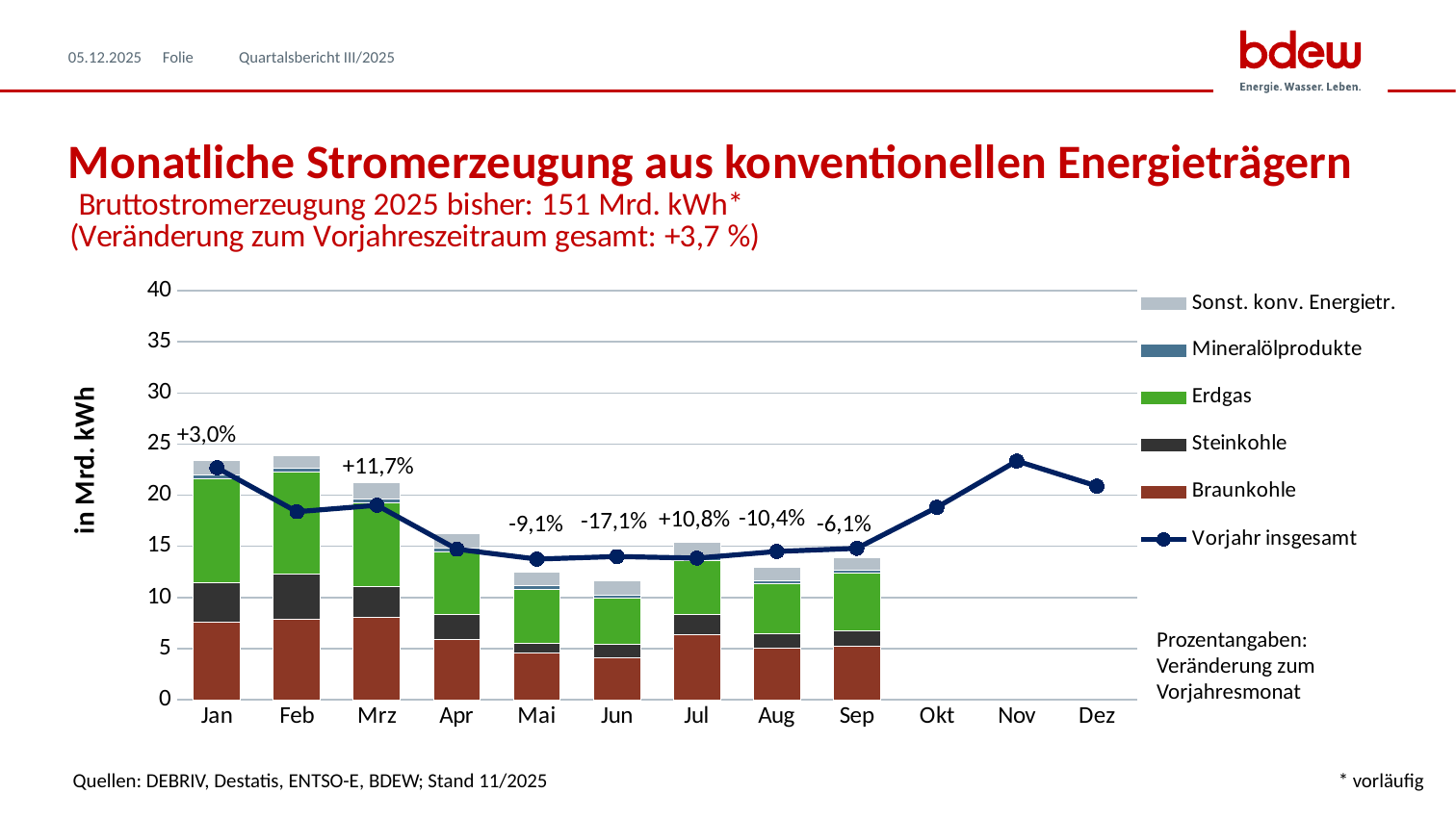

05.12.2025
Quartalsbericht III/2025
# Monatliche Stromerzeugung aus konventionellen Energieträgern

### Chart: Bruttostromerzeugung 2025 bisher: 151 Mrd. kWh* (Veränderung zum Vorjahreszeitraum gesamt: +3,7 %)

| Category | Braunkohle | Steinkohle | Erdgas | Mineralölprodukte | Sonst. konv. Energietr. | Vorjahr insgesamt |
|---|---|---|---|---|---|---|
| Jan | 7.569691 | 3.827678331161781 | 10.219609645613735 | 0.40418073497688745 | 1.357710812687408 | 22.68732793783252 |
| Feb | 7.835416 | 4.4690259287457295 | 9.9347366330716 | 0.3635646075085325 | 1.3087652969125756 | 18.38435972161124 |
| Mrz | 8.04057482 | 3.040941990626542 | 8.212231666666666 | 0.3805675508720931 | 1.5649143979062023 | 19.0167372590972 |
| Apr | 5.879429 | 2.472338539201539 | 6.103674663921307 | 0.34022585866261396 | 1.402662383759499 | 14.722145323350139 |
| Mai | 4.603618 | 0.9286577727523443 | 5.24955076463626 | 0.331395965650328 | 1.392808792853186 | 13.756651697434759 |
| Jun | 4.073740696 | 1.3484230552712384 | 4.496603549716564 | 0.3332026923076923 | 1.3632459790836073 | 14.004675112488354 |
| Jul | 6.318168313999999 | 2.0253672892561982 | 5.302769459430974 | 0.32732744355758264 | 1.3737387091802367 | 13.850756844757626 |
| Aug | 5.0409095079999995 | 1.3910602690739664 | 4.9095377281748975 | 0.29279411253620186 | 1.3534385815781005 | 14.497877186149786 |
| Sep | 5.23923376 | 1.4891579094464853 | 5.625536069851387 | 0.2943094663666366 | 1.252088265538546 | 14.807446389627577 |
| Okt | None | None | None | None | None | 18.81329167766429 |
| Nov | None | None | None | None | None | 23.35219891788354 |
| Dez | None | None | None | None | None | 20.89416327350818 |
Prozentangaben: Veränderung zum Vorjahresmonat
Quellen: DEBRIV, Destatis, ENTSO-E, BDEW; Stand 11/2025
* vorläufig